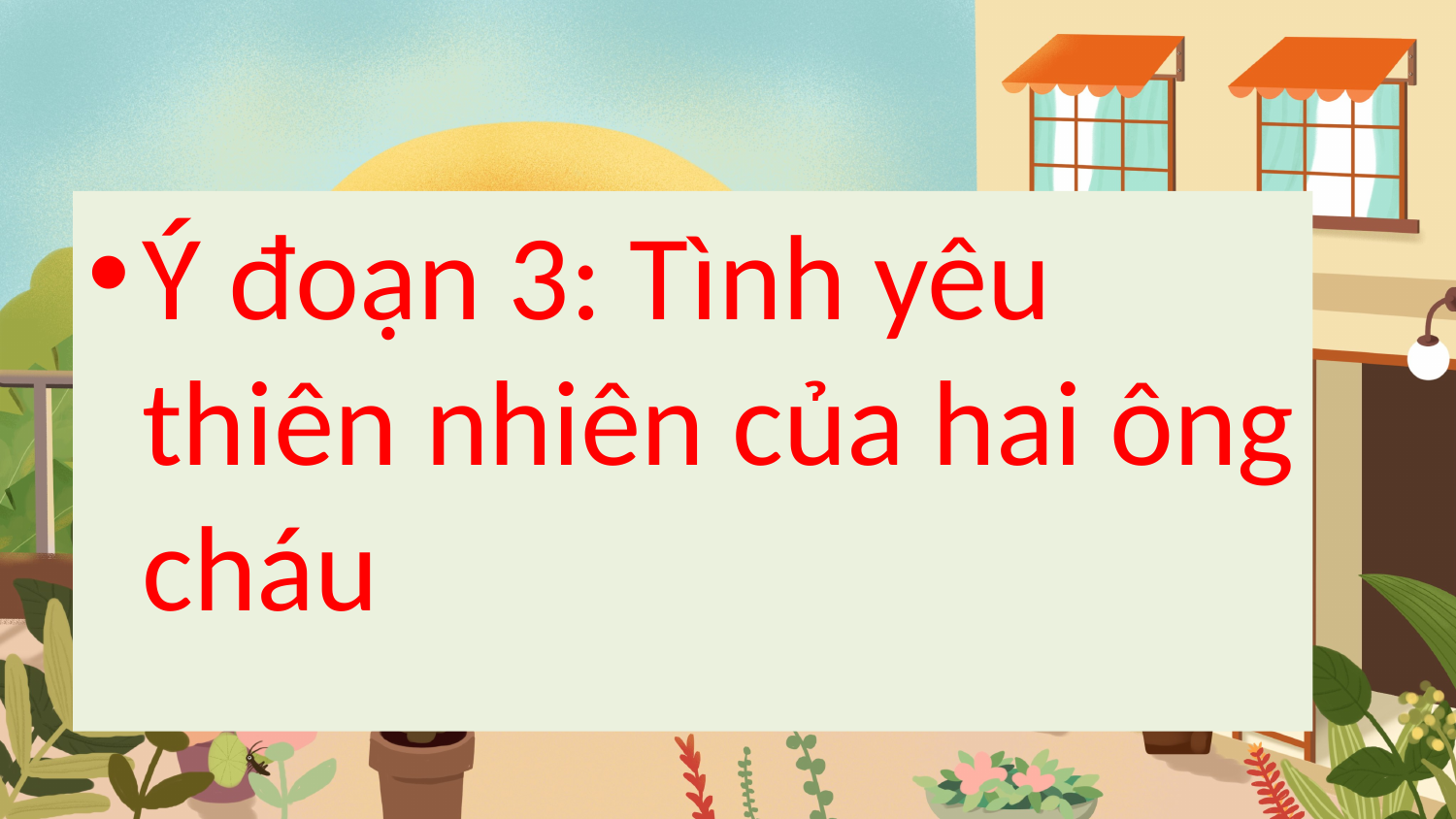

#
Ý đoạn 3: Tình yêu thiên nhiên của hai ông cháu